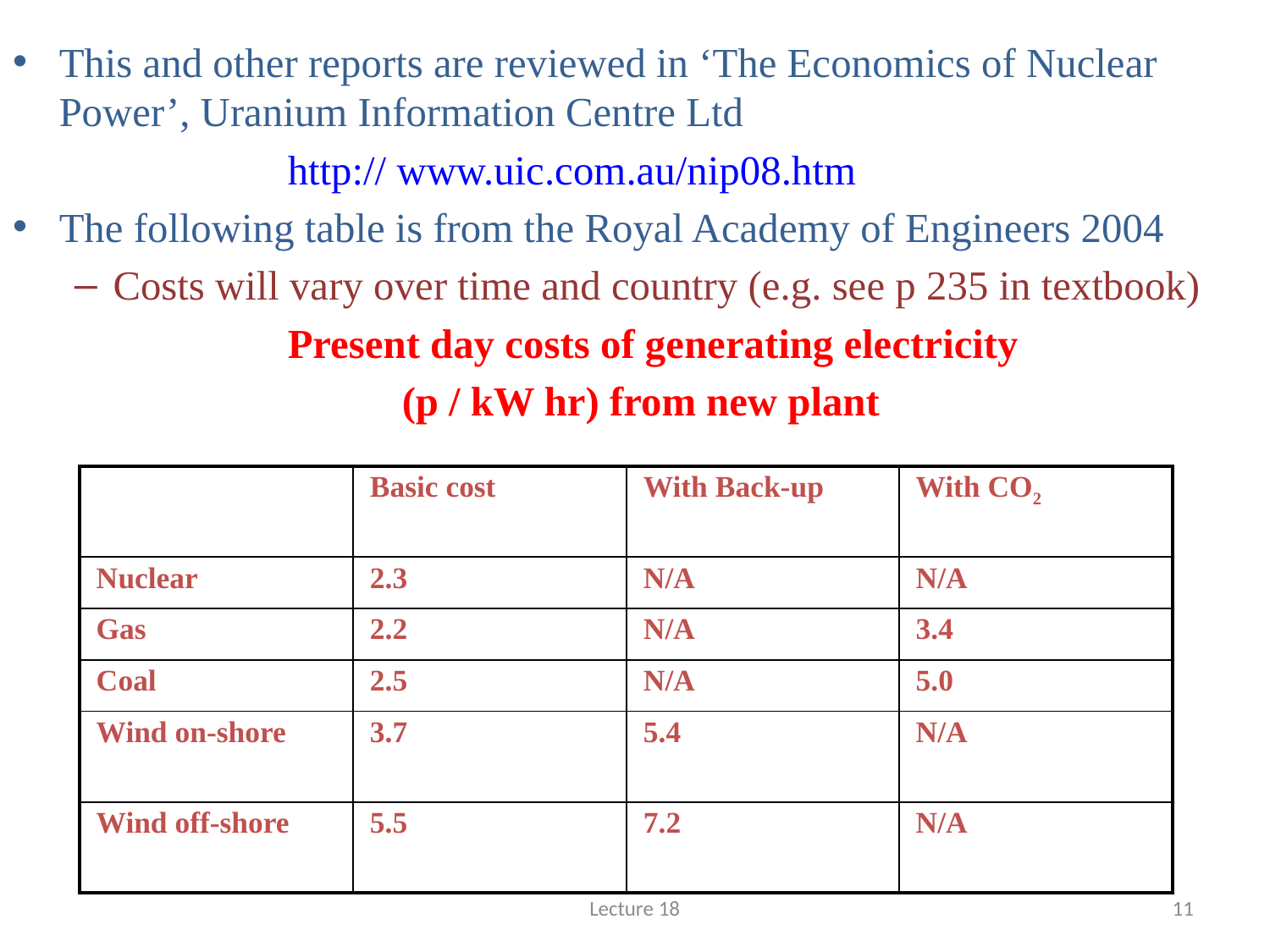

This and other reports are reviewed in ‘The Economics of Nuclear Power’, Uranium Information Centre Ltd
			http:// www.uic.com.au/nip08.htm
The following table is from the Royal Academy of Engineers 2004
Costs will vary over time and country (e.g. see p 235 in textbook)
			Present day costs of generating electricity
				(p / kW hr) from new plant

#

|  | Basic cost | With Back-up | With CO2 |
| --- | --- | --- | --- |
| Nuclear | 2.3 | N/A | N/A |
| Gas | 2.2 | N/A | 3.4 |
| Coal | 2.5 | N/A | 5.0 |
| Wind on-shore | 3.7 | 5.4 | N/A |
| Wind off-shore | 5.5 | 7.2 | N/A |
Lecture 18
11